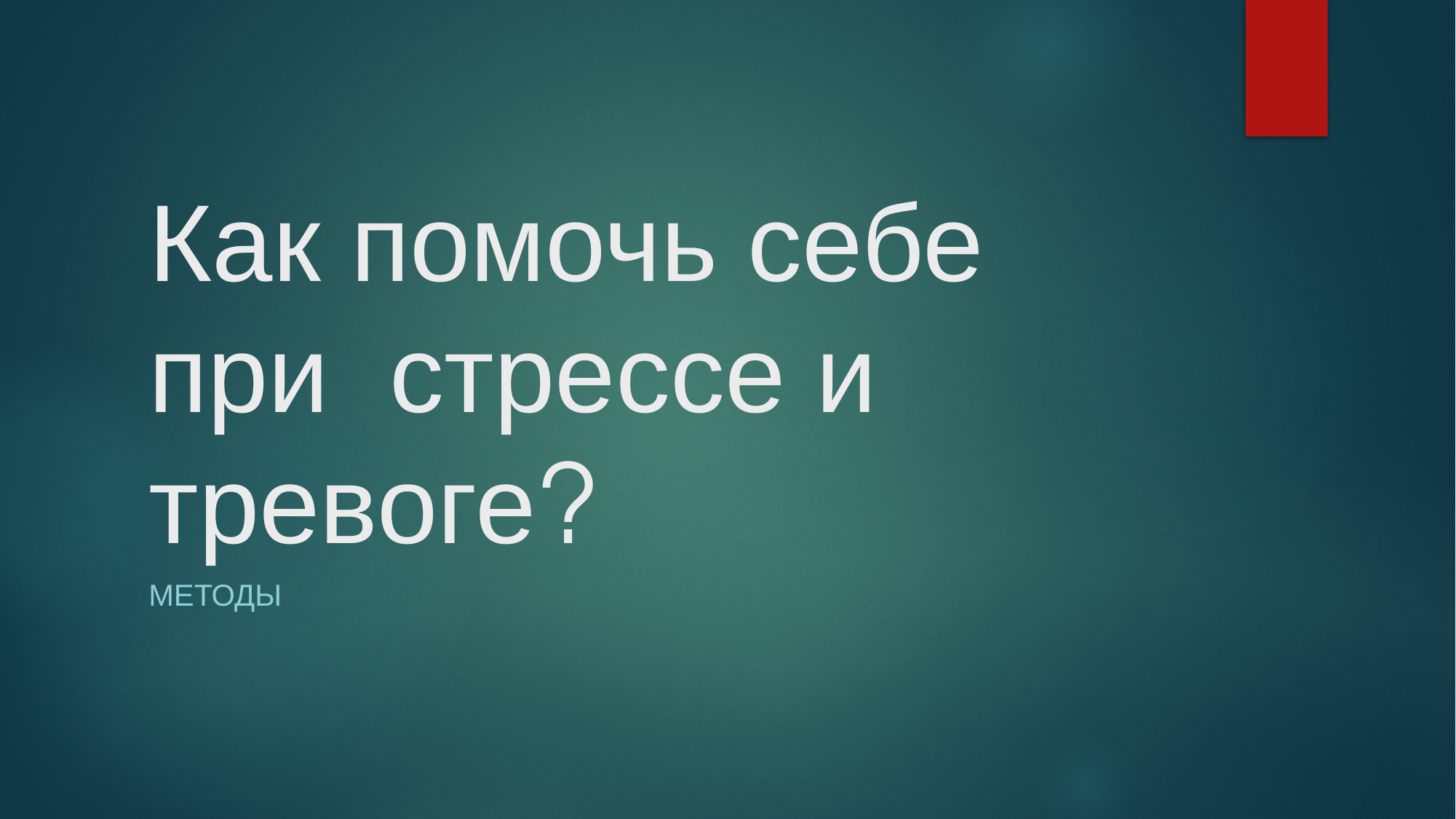

# Как помочь себе при  стрессе и тревоге?
МЕТОДЫ